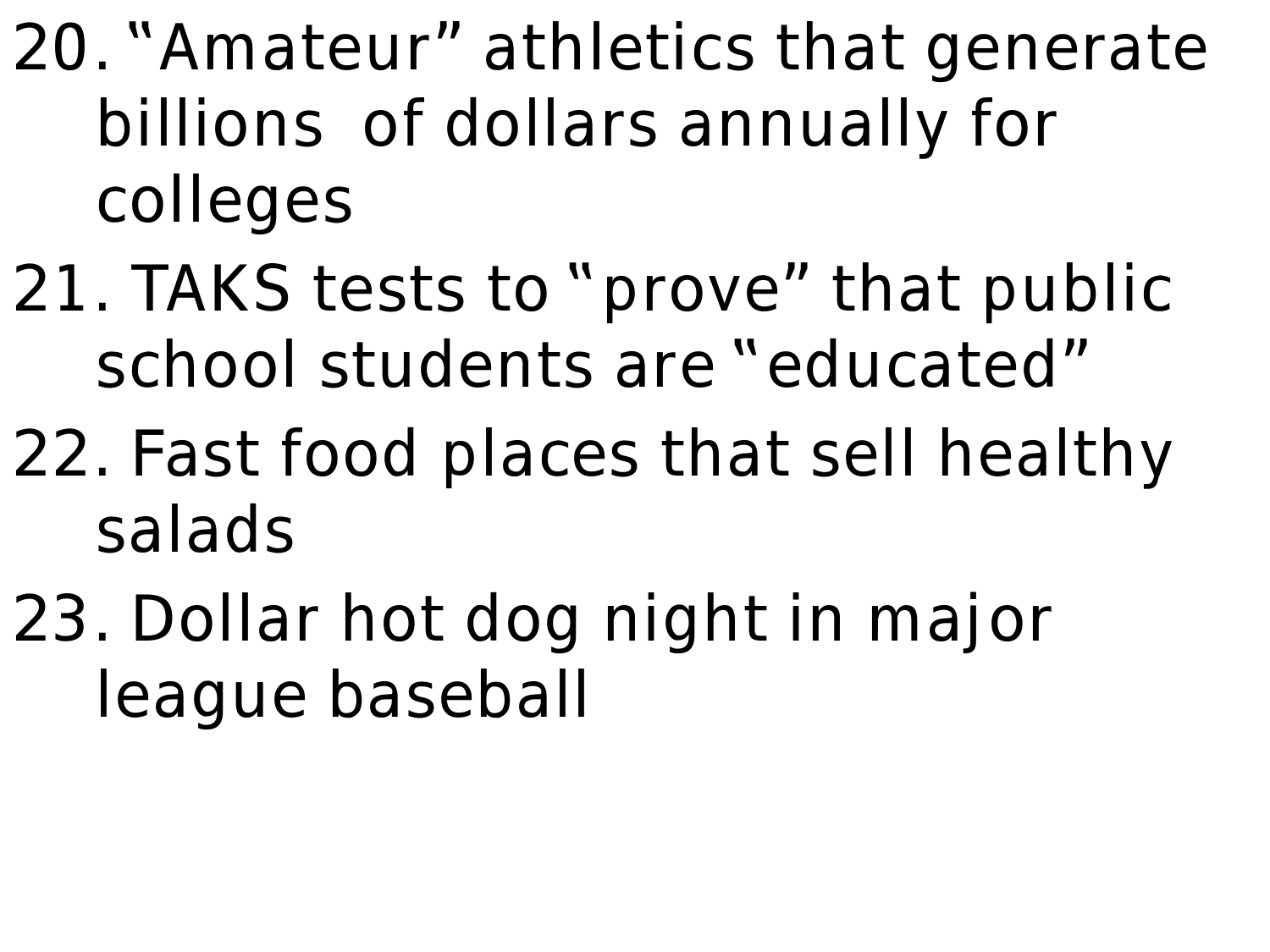

20. “Amateur” athletics that generate billions  of dollars annually for colleges
21. TAKS tests to “prove” that public school students are “educated”
22. Fast food places that sell healthy salads
23. Dollar hot dog night in major league baseball